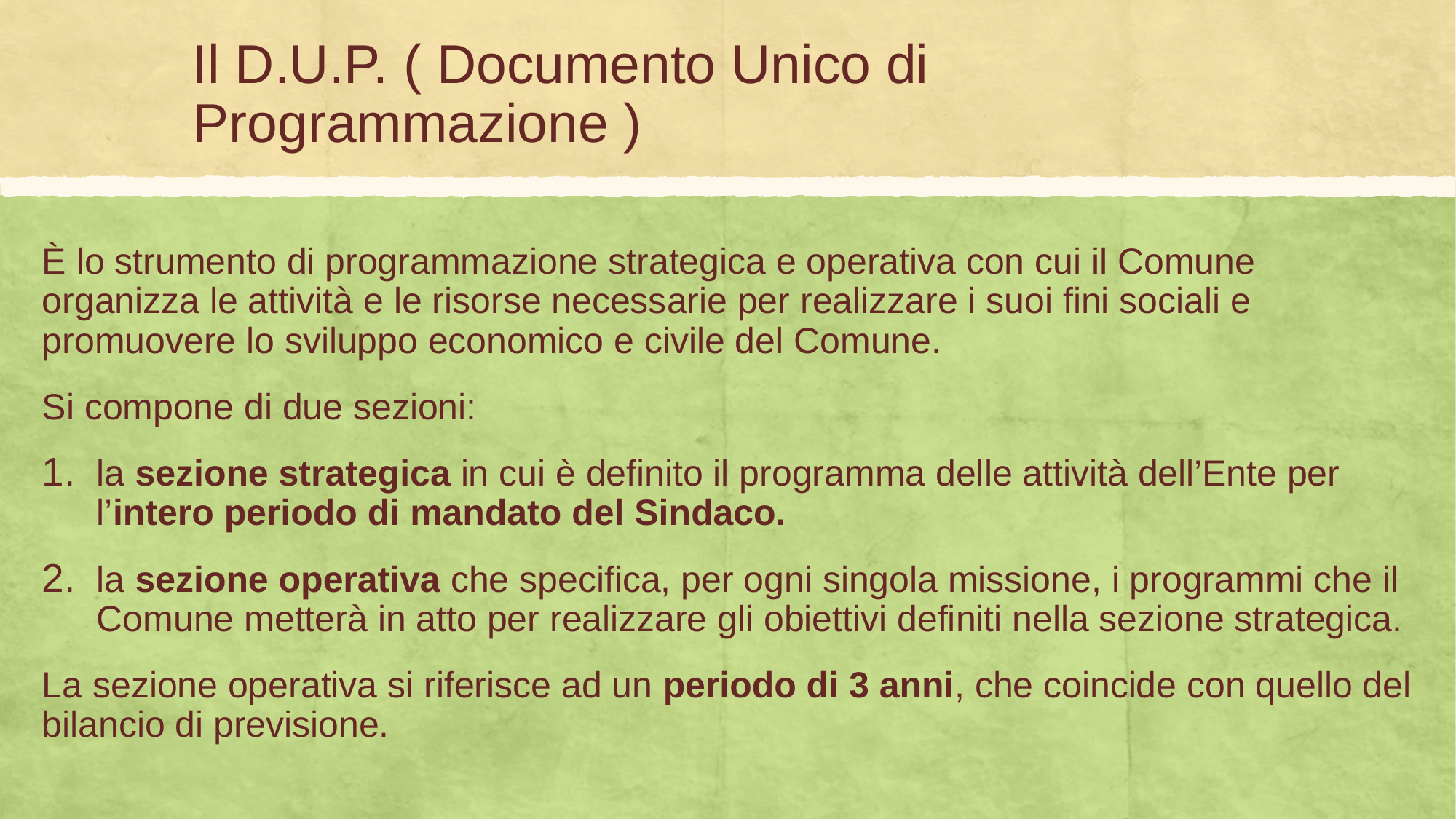

# Il D.U.P. ( Documento Unico di Programmazione )
È lo strumento di programmazione strategica e operativa con cui il Comune organizza le attività e le risorse necessarie per realizzare i suoi fini sociali e promuovere lo sviluppo economico e civile del Comune.
Si compone di due sezioni:
la sezione strategica in cui è definito il programma delle attività dell’Ente per l’intero periodo di mandato del Sindaco.
la sezione operativa che specifica, per ogni singola missione, i programmi che il Comune metterà in atto per realizzare gli obiettivi definiti nella sezione strategica.
La sezione operativa si riferisce ad un periodo di 3 anni, che coincide con quello del bilancio di previsione.